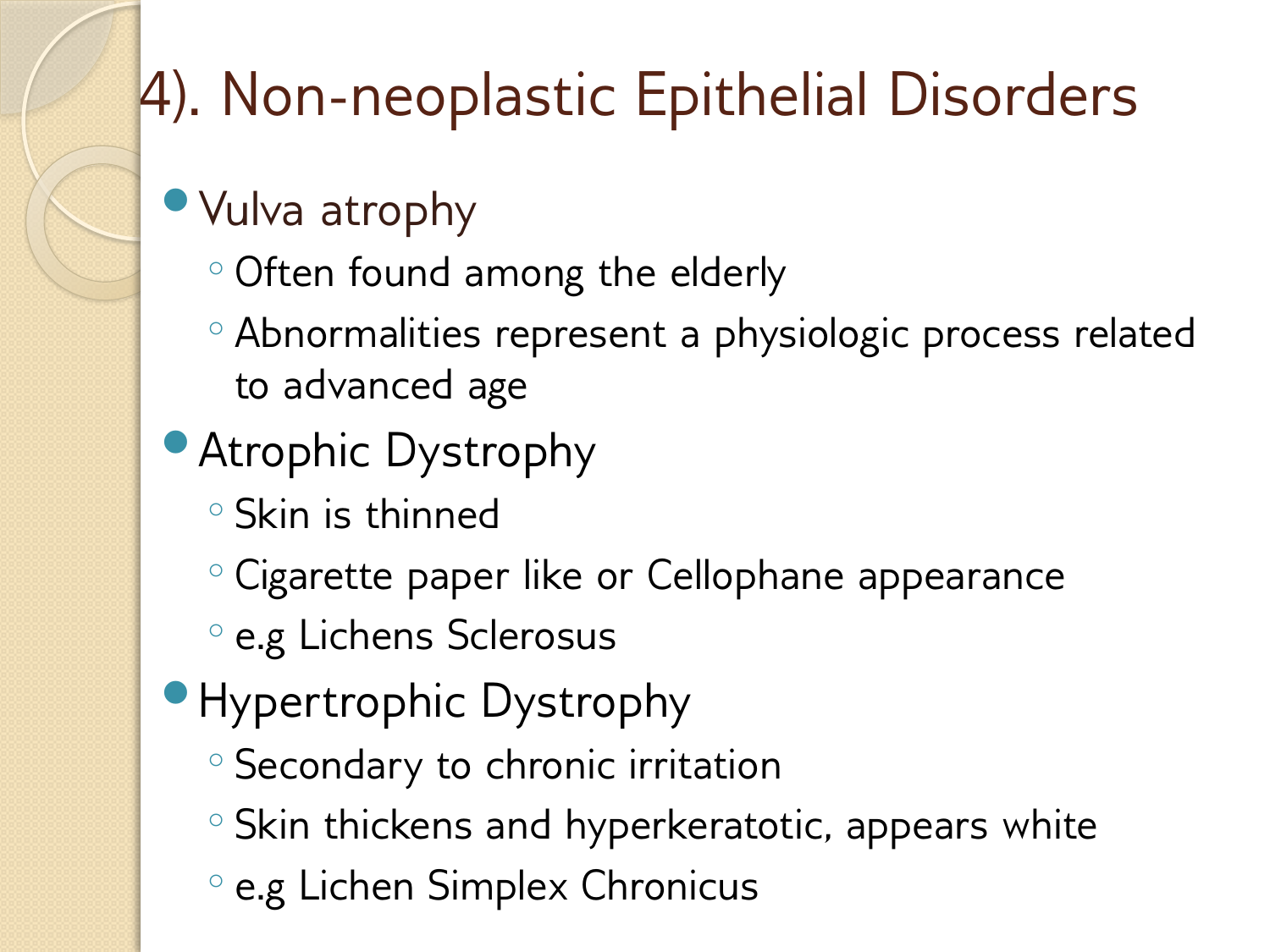

# 4). Non-neoplastic Epithelial Disorders
Vulva atrophy
Often found among the elderly
Abnormalities represent a physiologic process related to advanced age
Atrophic Dystrophy
Skin is thinned
Cigarette paper like or Cellophane appearance
e.g Lichens Sclerosus
Hypertrophic Dystrophy
Secondary to chronic irritation
Skin thickens and hyperkeratotic, appears white
e.g Lichen Simplex Chronicus